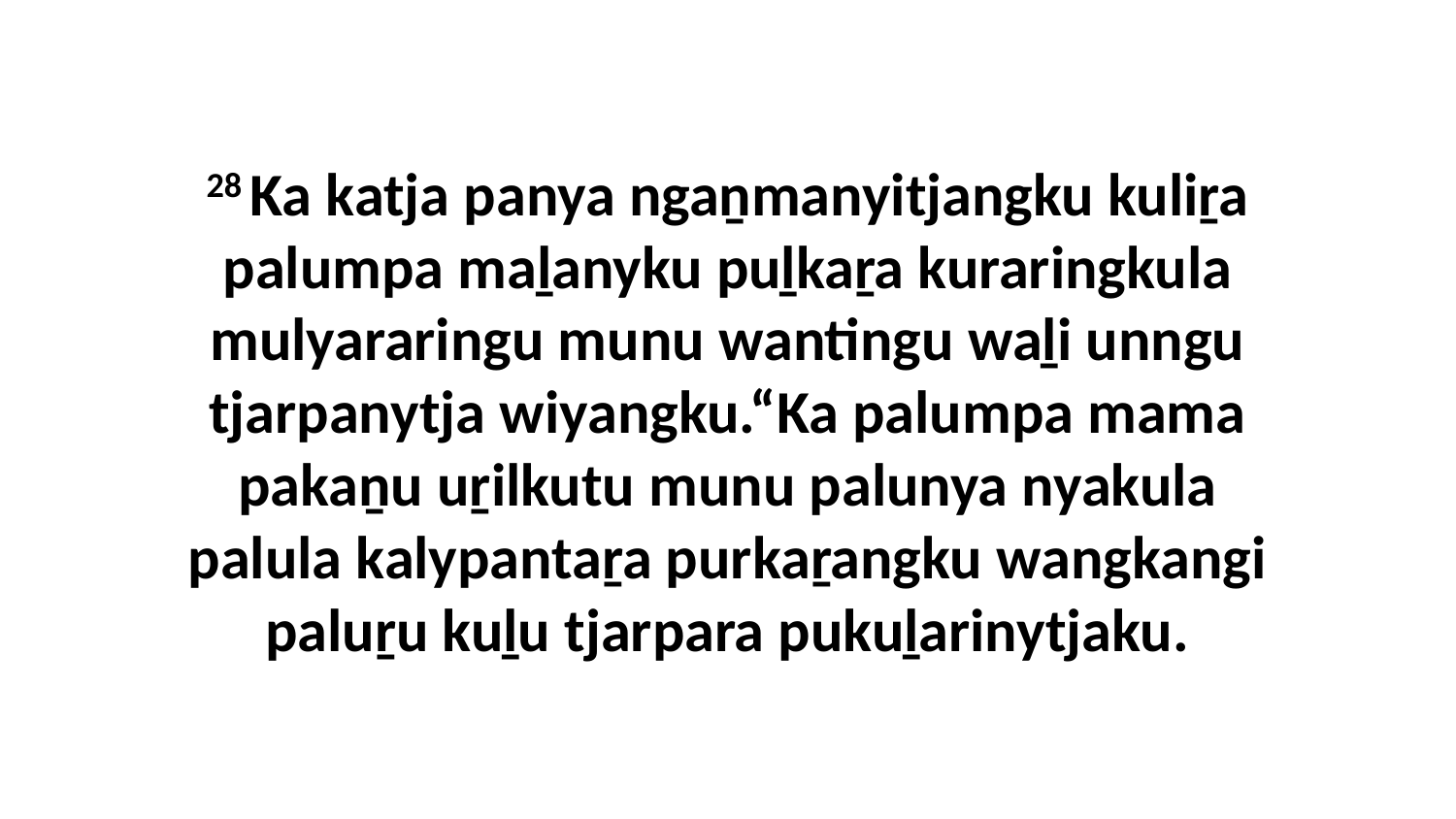

28 Ka katja panya ngaṉmanyitjangku kuliṟa palumpa maḻanyku puḻkaṟa kuraringkula mulyararingu munu wantingu waḻi unngu tjarpanytja wiyangku.“Ka palumpa mama pakaṉu uṟilkutu munu palunya nyakula palula kalypantaṟa purkaṟangku wangkangi paluṟu kuḻu tjarpara pukuḻarinytjaku.